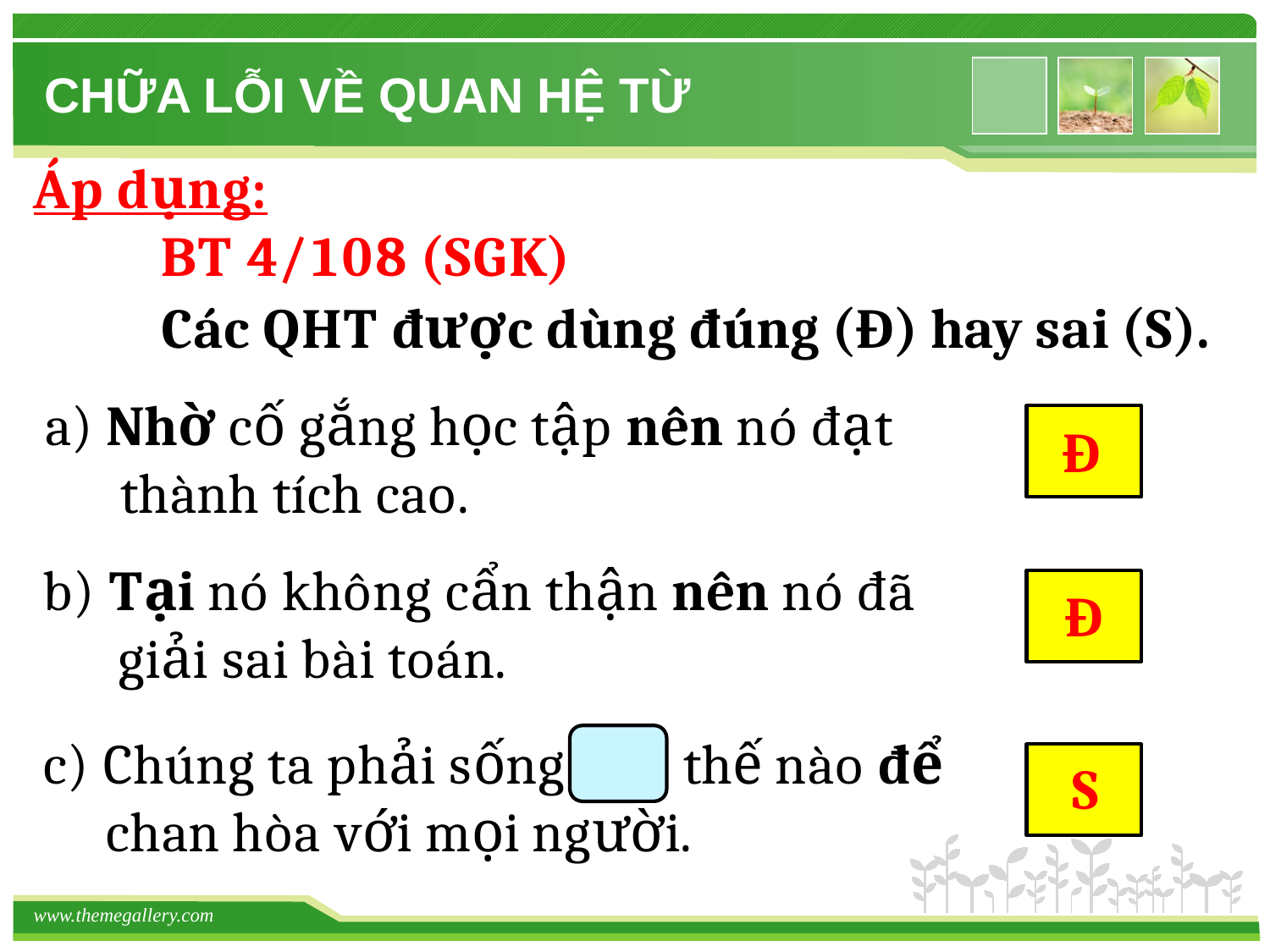

CHỮA LỖI VỀ QUAN HỆ TỪ
Áp dụng:
	BT 4/108 (SGK)
Các QHT được dùng đúng (Đ) hay sai (S).
Đ
a) Nhờ cố gắng học tập nên nó đạt
      thành tích cao.

Đ

b) Tại nó không cẩn thận nên nó đã
      giải sai bài toán.

S
c) Chúng ta phải sống cho thế nào để
     chan hòa với mọi người.